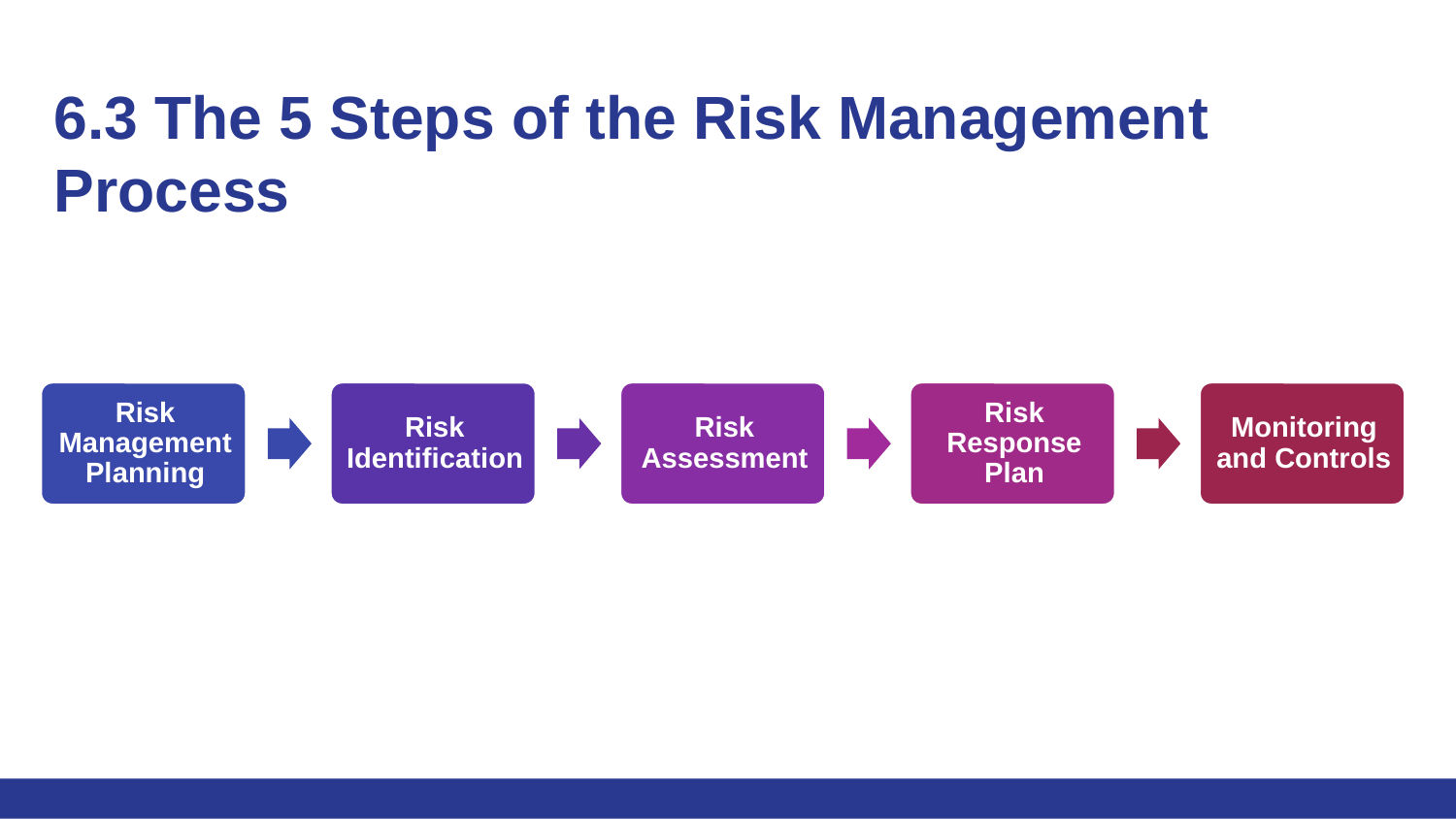

# 6.3 The 5 Steps of the Risk Management Process

Risk Management Planning

Risk Identification

Risk Assessment

Risk Response Plan

Monitoring and Controls